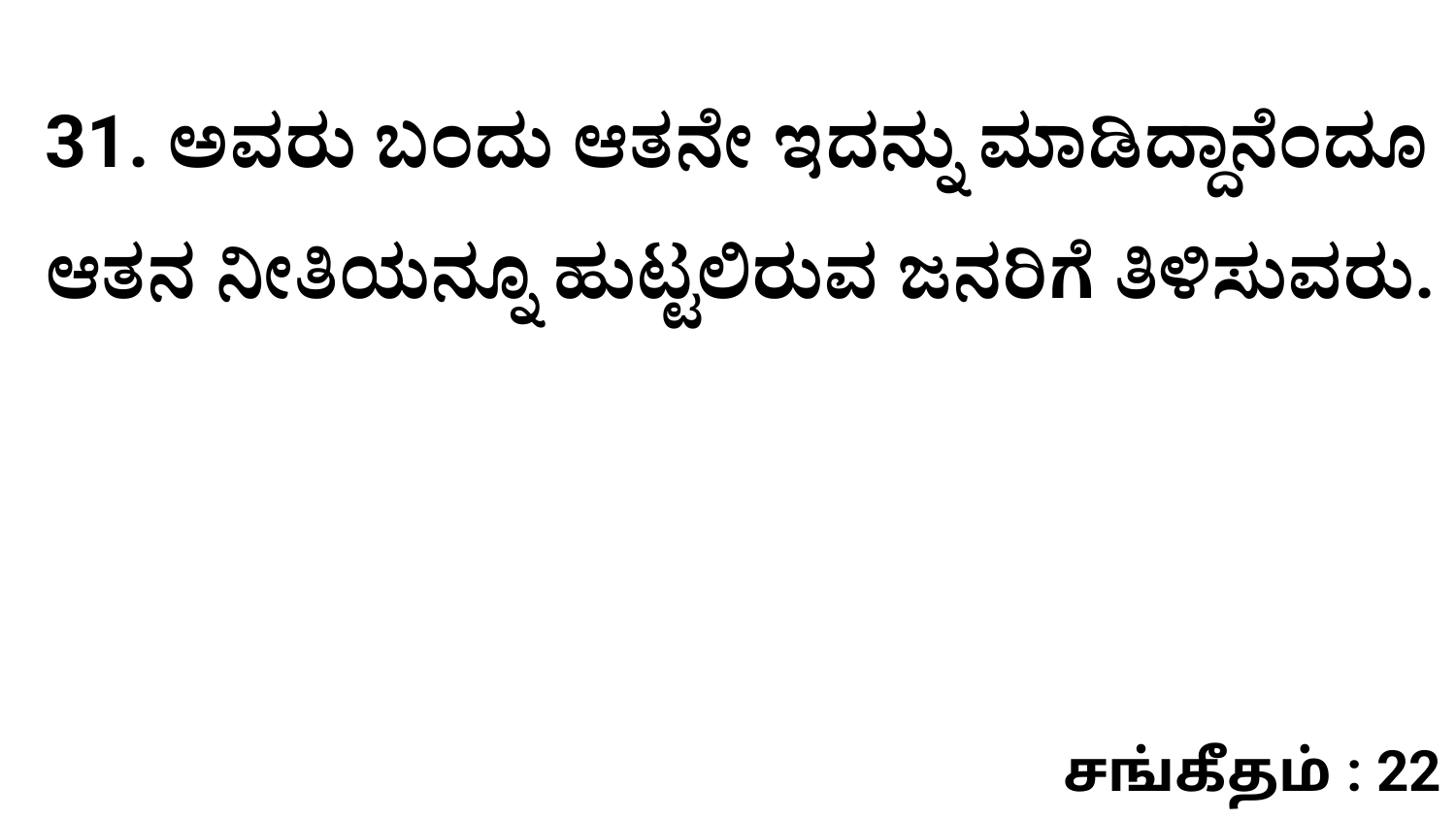

31. ಅವರು ಬಂದು ಆತನೇ ಇದನ್ನು ಮಾಡಿದ್ದಾನೆಂದೂ ಆತನ ನೀತಿಯನ್ನೂ ಹುಟ್ಟಲಿರುವ ಜನರಿಗೆ ತಿಳಿಸುವರು.
சங்கீதம் : 22